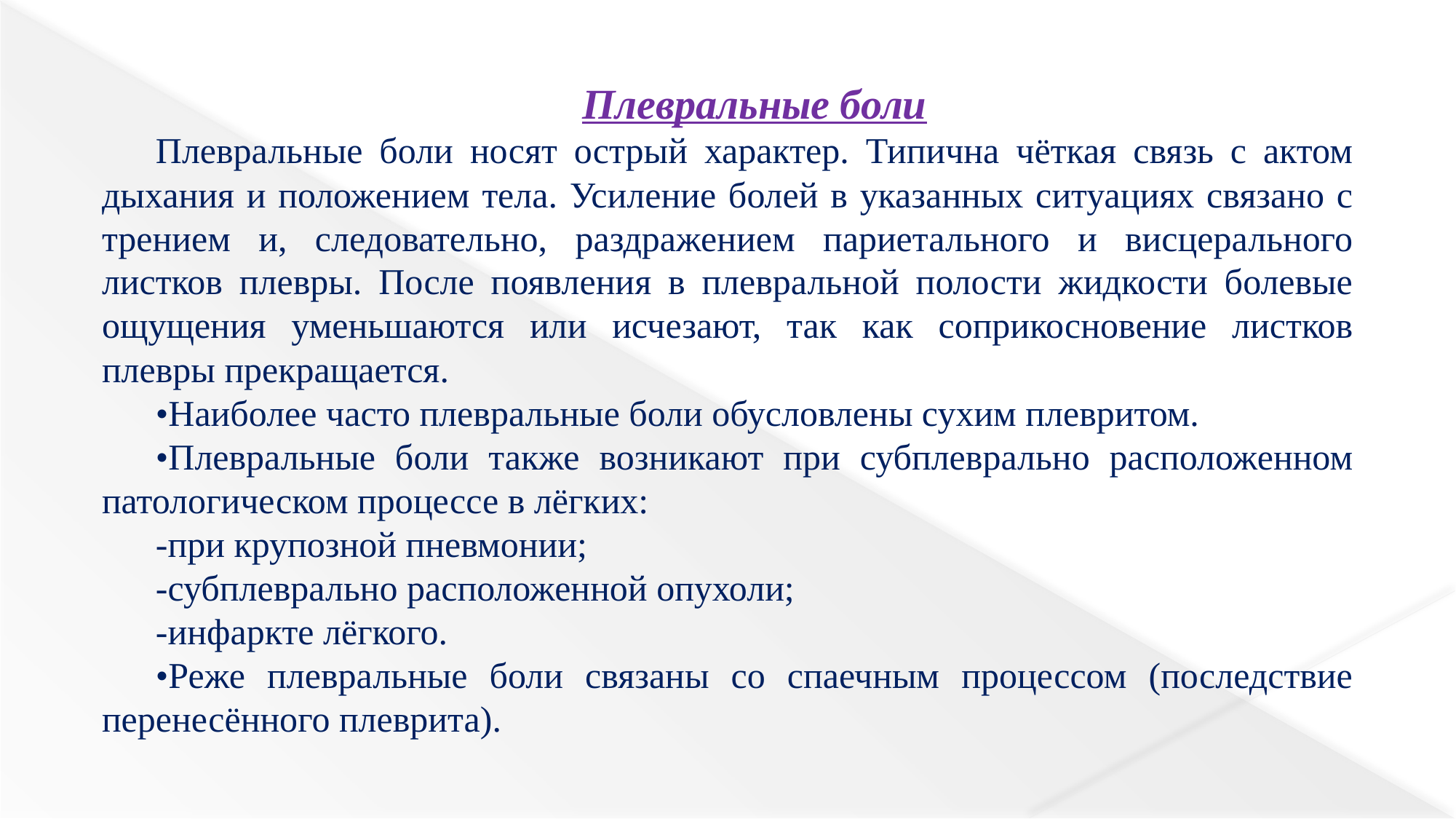

Плевральные боли
Плевральные боли носят острый характер. Типична чёткая связь с актом дыхания и положением тела. Усиление болей в указанных ситуациях связано с трением и, следовательно, раздражением париетального и висцерального листков плевры. После появления в плевральной полости жидкости болевые ощущения уменьшаются или исчезают, так как соприкосновение листков плевры прекращается.
•Наиболее часто плевральные боли обусловлены сухим плевритом.
•Плевральные боли также возникают при субплеврально расположенном патологическом процессе в лёгких:
-при крупозной пневмонии;
-субплеврально расположенной опухоли;
-инфаркте лёгкого.
•Реже плевральные боли связаны со спаечным процессом (последствие перенесённого плеврита).